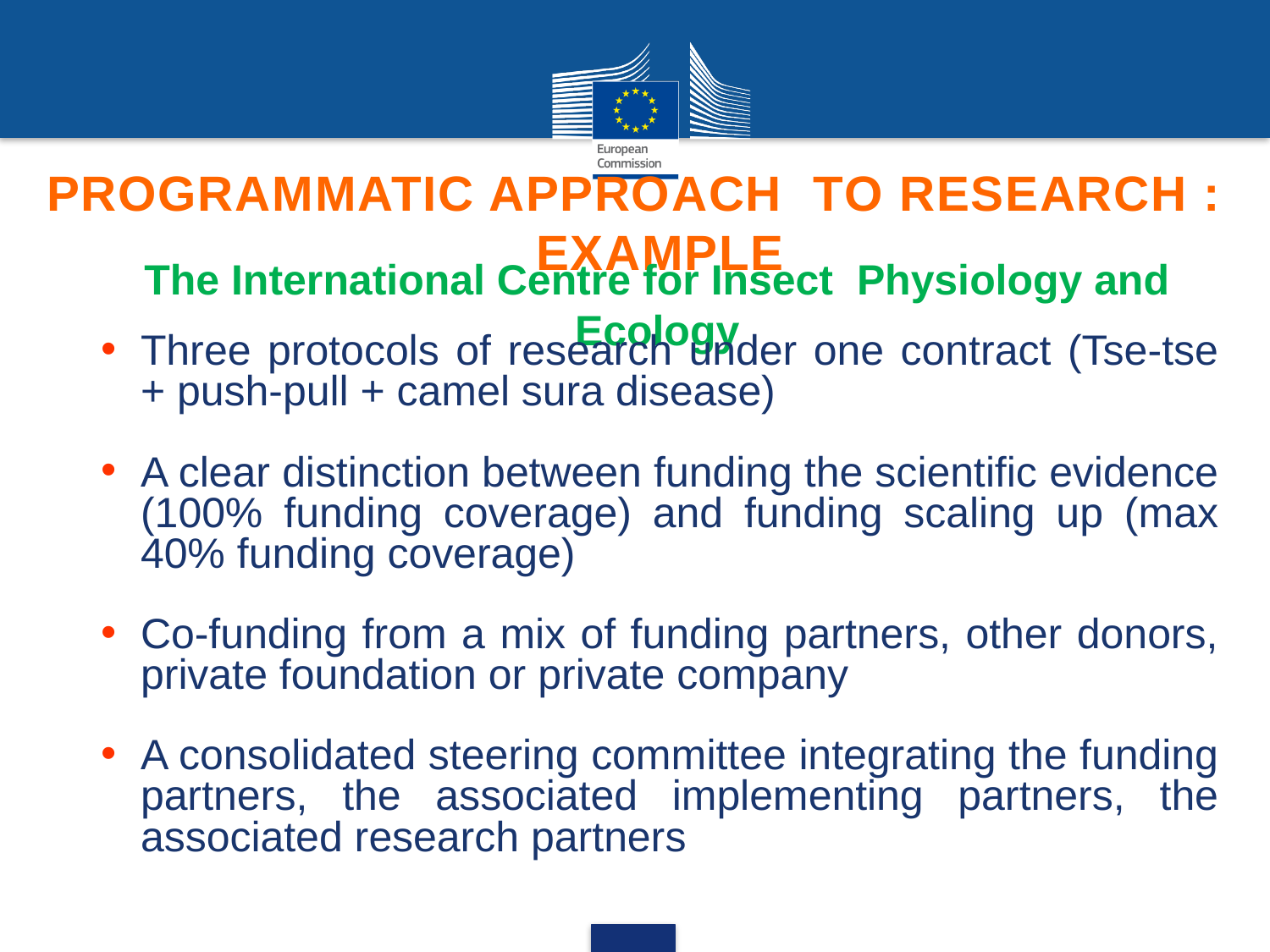

# PROGRAMMATIC APPROACH  TO RESEARCH : EXAMPLE
The International Centre for Insect  Physiology and Ecology

Three protocols of research under one contract (Tse-tse + push-pull + camel sura disease)
A clear distinction between funding the scientific evidence (100% funding coverage) and funding scaling up (max 40% funding coverage)
Co-funding from a mix of funding partners, other donors, private foundation or private company
A consolidated steering committee integrating the funding partners, the associated implementing partners, the associated research partners